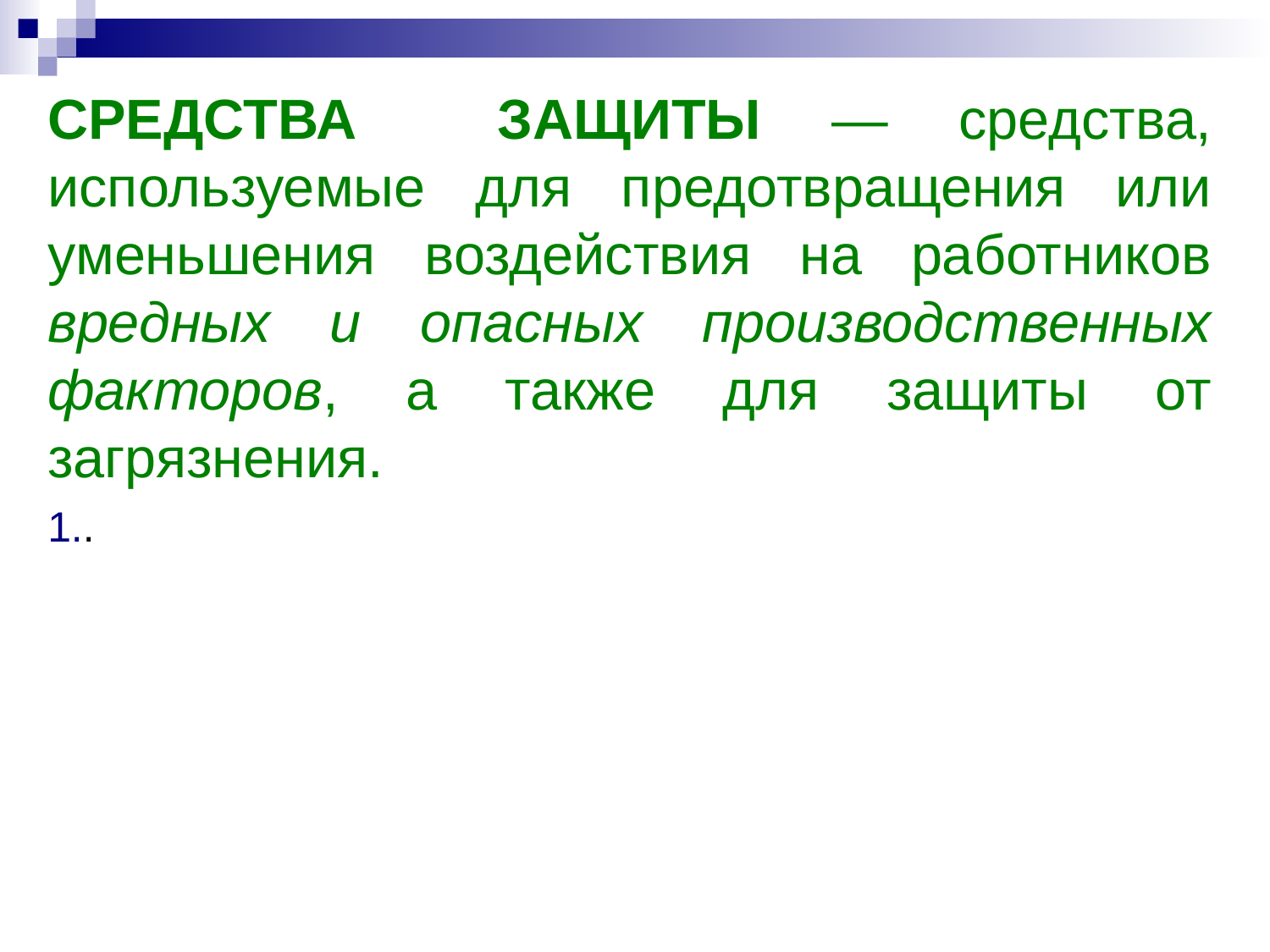

СРЕДСТВА  ЗАЩИТЫ — средства, используемые для предотвращения или уменьшения воздействия на работников вредных и опасных производственных факторов, а также для защиты от загрязнения.
.